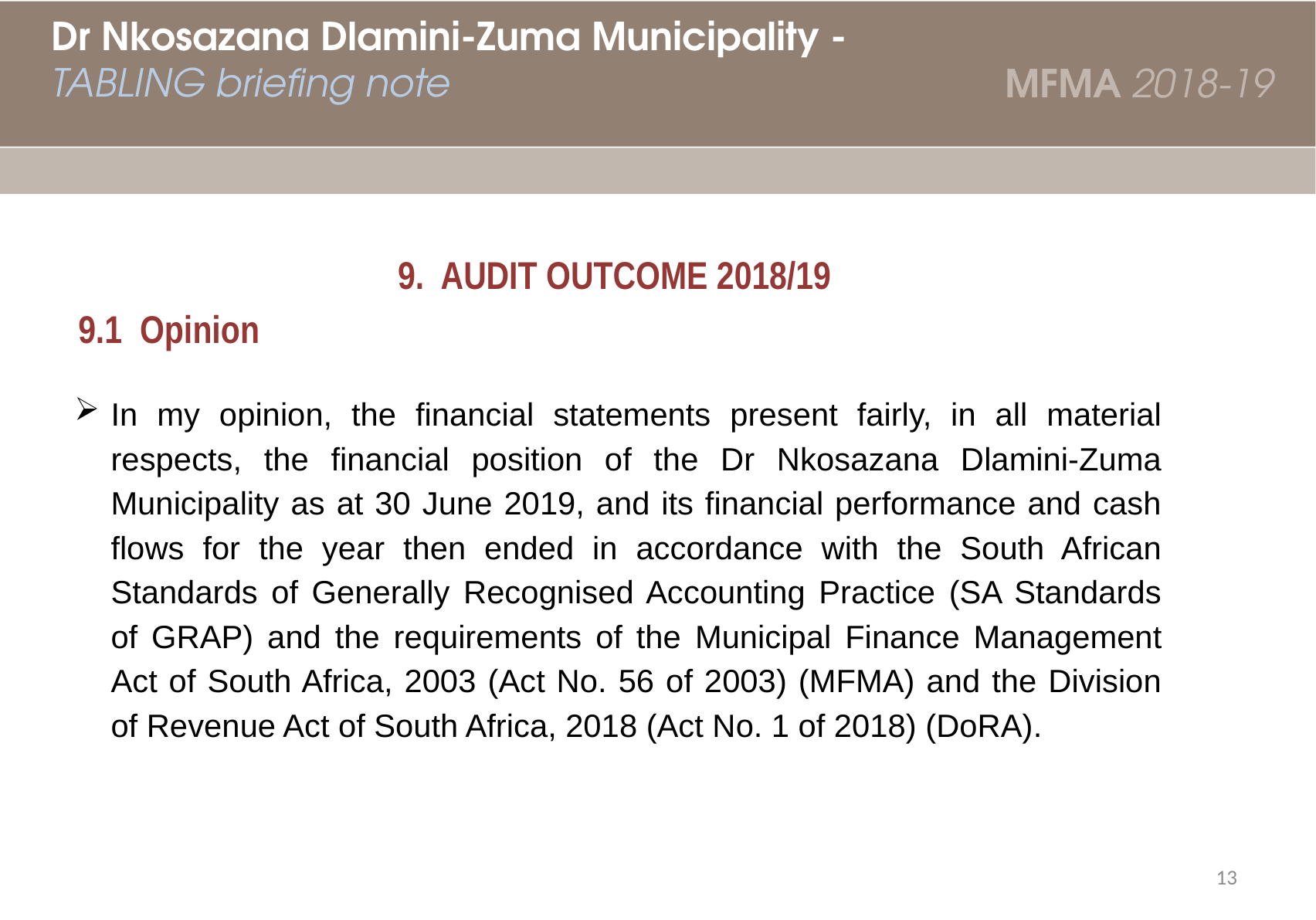

Dr Nkosazana Dlamini-Zuma Municipality - TABLING briefing note

MFMA 2018-19

# n/n

                                    9.  AUDIT OUTCOME 2018/19
9.1  Opinion
In my opinion, the financial statements present fairly, in all material respects, the financial position of the Dr Nkosazana Dlamini-Zuma Municipality as at 30 June 2019, and its financial performance and cash flows for the year then ended in accordance with the South African Standards of Generally Recognised Accounting Practice (SA Standards of GRAP) and the requirements of the Municipal Finance Management Act of South Africa, 2003 (Act No. 56 of 2003) (MFMA) and the Division of Revenue Act of South Africa, 2018 (Act No. 1 of 2018) (DoRA).
13